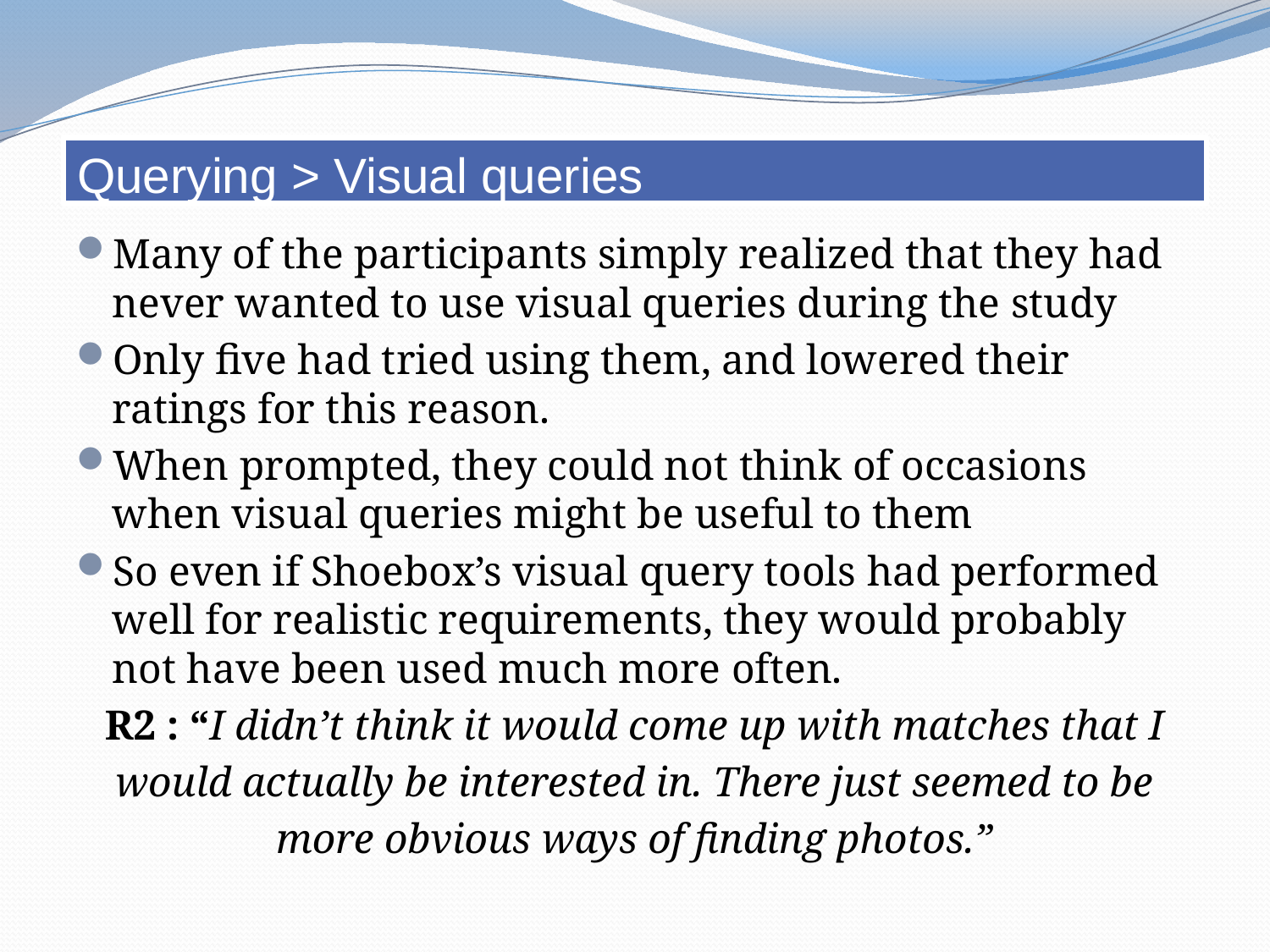

# Querying > Visual queries
Many of the participants simply realized that they had never wanted to use visual queries during the study
Only five had tried using them, and lowered their ratings for this reason.
When prompted, they could not think of occasions when visual queries might be useful to them
So even if Shoebox’s visual query tools had performed well for realistic requirements, they would probably not have been used much more often.
R2 : “I didn’t think it would come up with matches that I
would actually be interested in. There just seemed to be
more obvious ways of finding photos.”